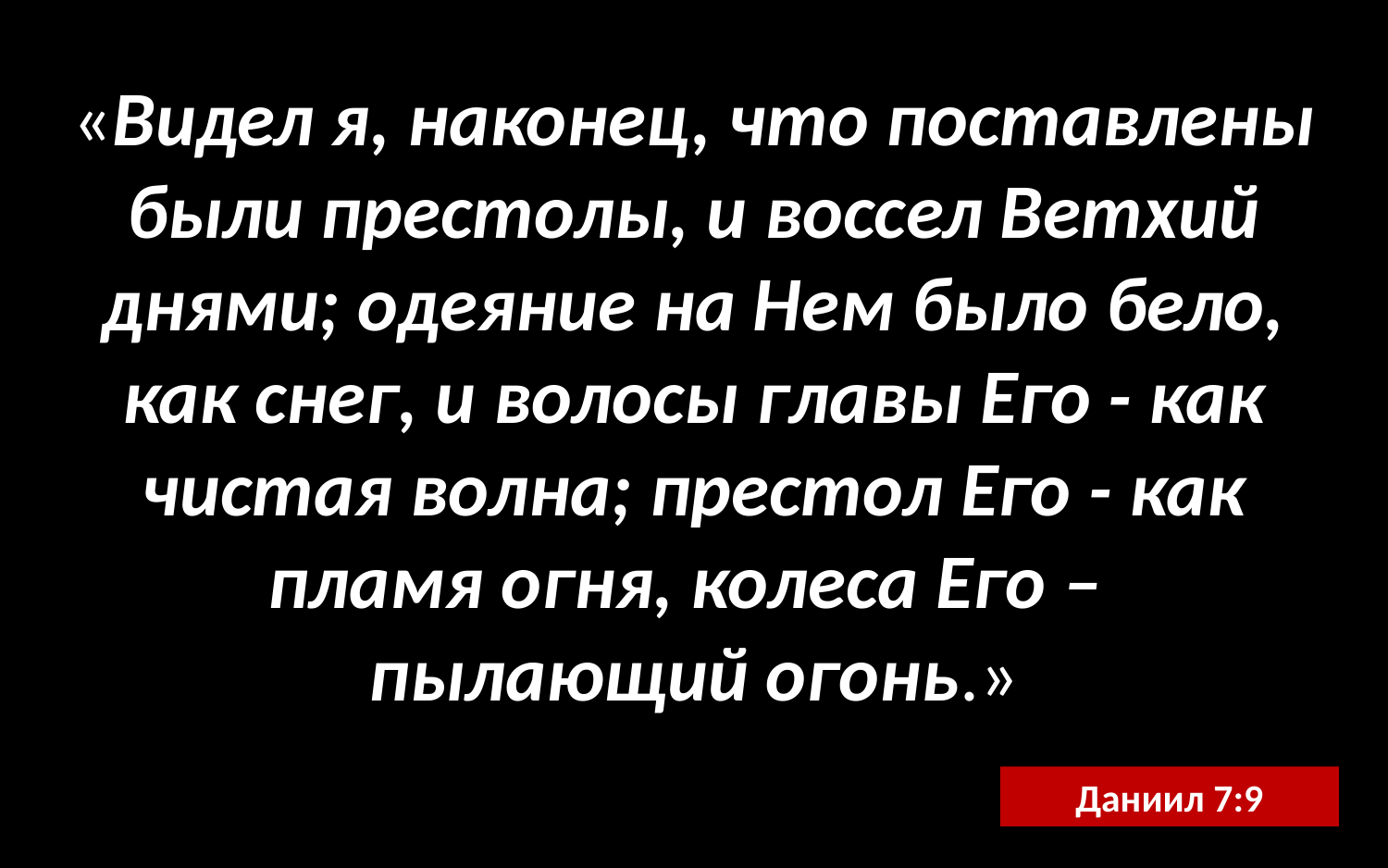

«Видел я, наконец, что поставлены были престолы, и воссел Ветхий днями; одеяние на Нем было бело, как снег, и волосы главы Его - как чистая волна; престол Его - как пламя огня, колеса Его –
пылающий огонь.»
Даниил 7:9